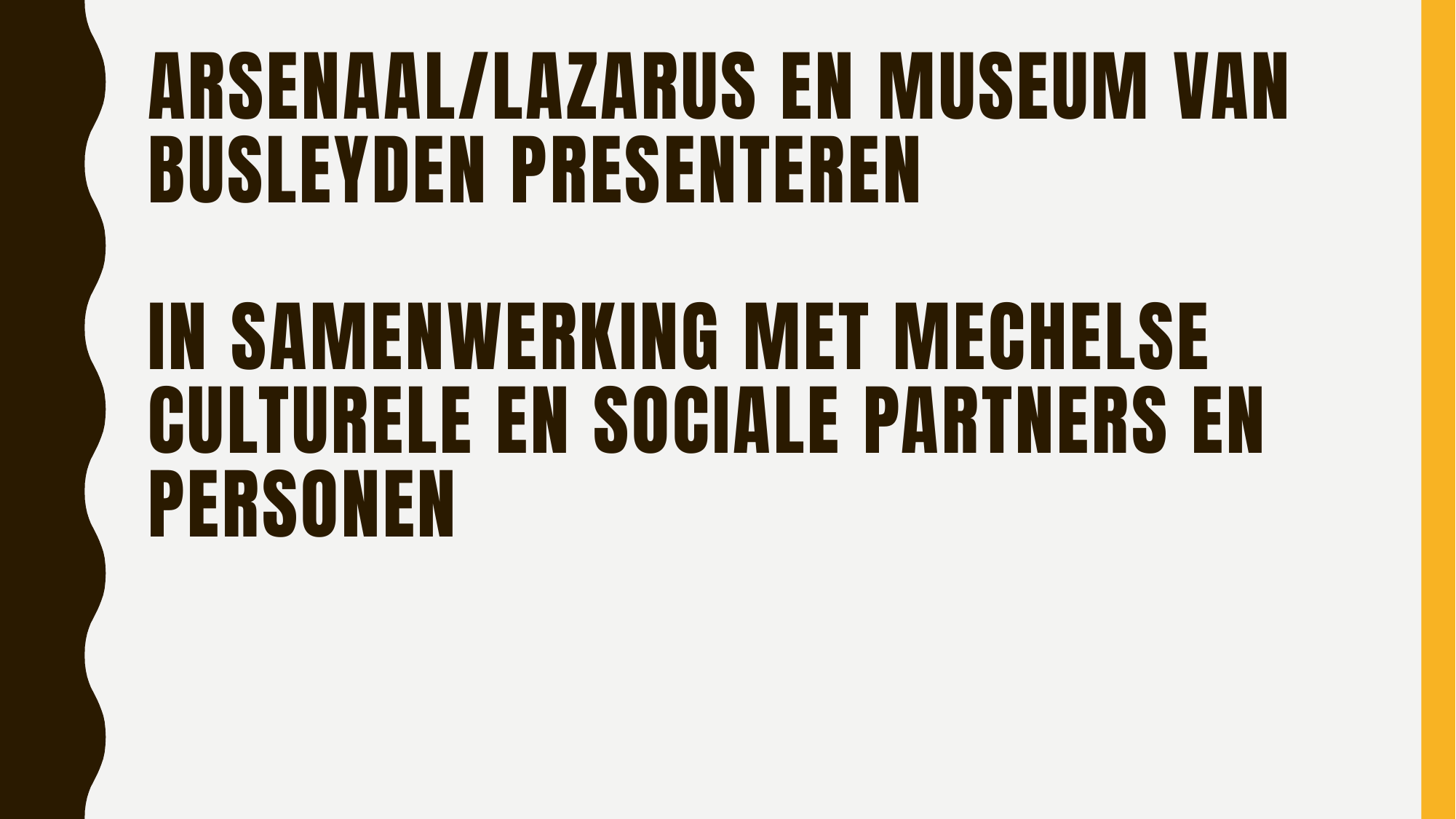

# Arsenaal/lazarus en museum van Busleyden presenteren

In samenwerking met mechelse culturele en sociale partners en personen